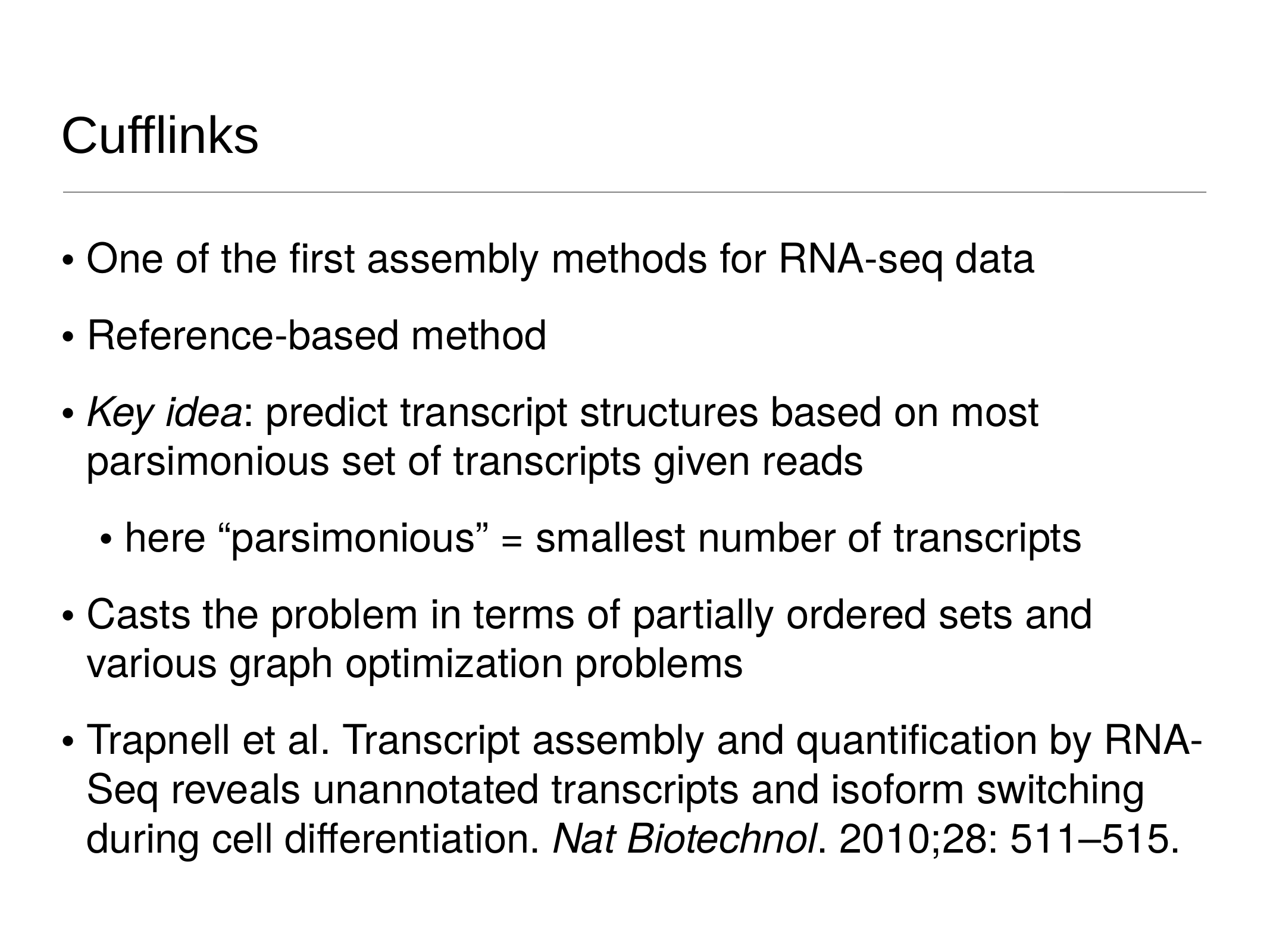

# Cufflinks
One of the first assembly methods for RNA-seq data
Reference-based method
Key idea: predict transcript structures based on most parsimonious set of transcripts given reads
here “parsimonious” = smallest number of transcripts
Casts the problem in terms of partially ordered sets and various graph optimization problems
Trapnell et al. Transcript assembly and quantification by RNA-Seq reveals unannotated transcripts and isoform switching during cell differentiation. Nat Biotechnol. 2010;28: 511–515.